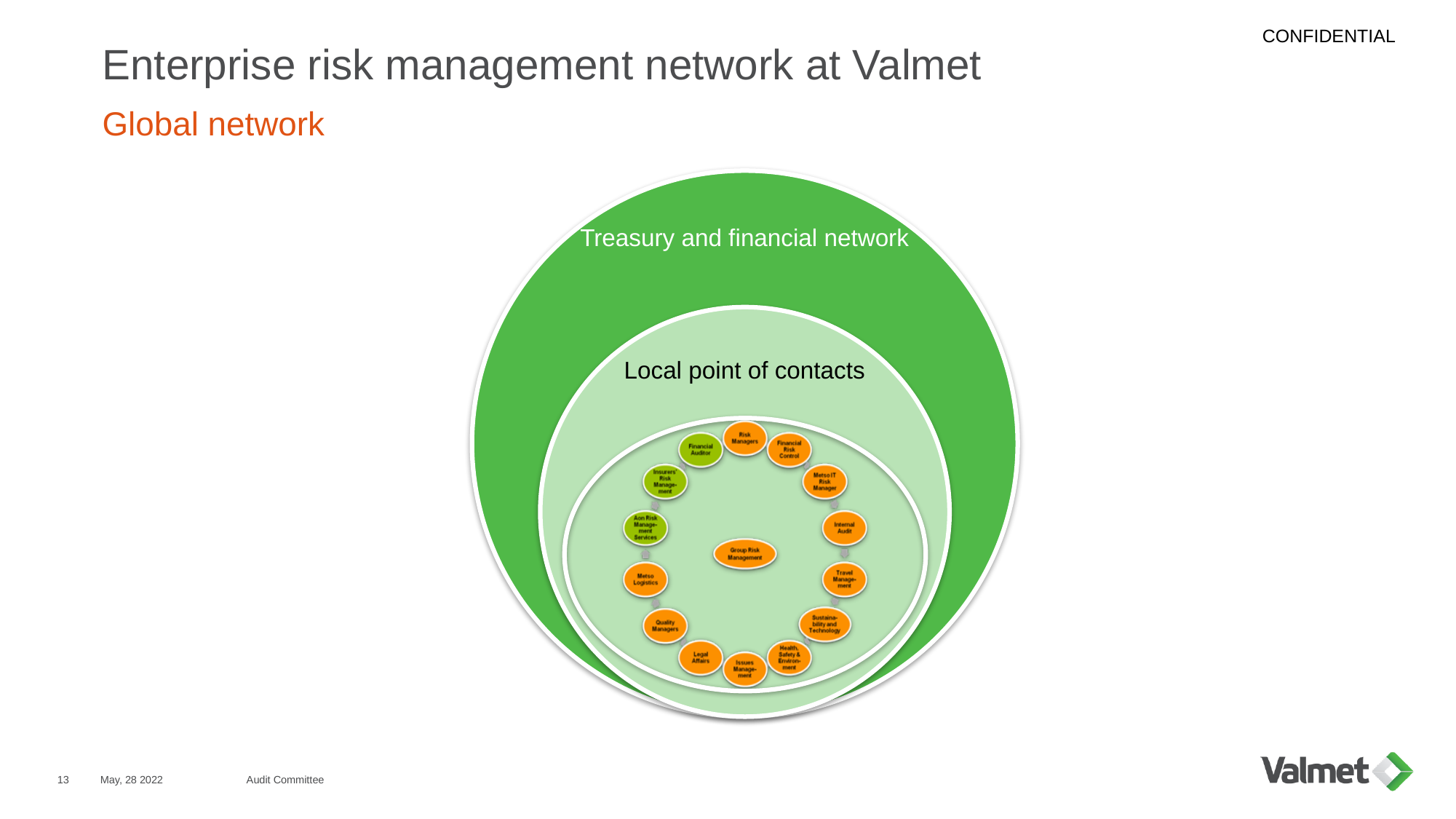

# Enterprise risk management network at Valmet
Global network

Treasury and financial network
Local point of contacts

13
May, 28 2022
Audit Committee